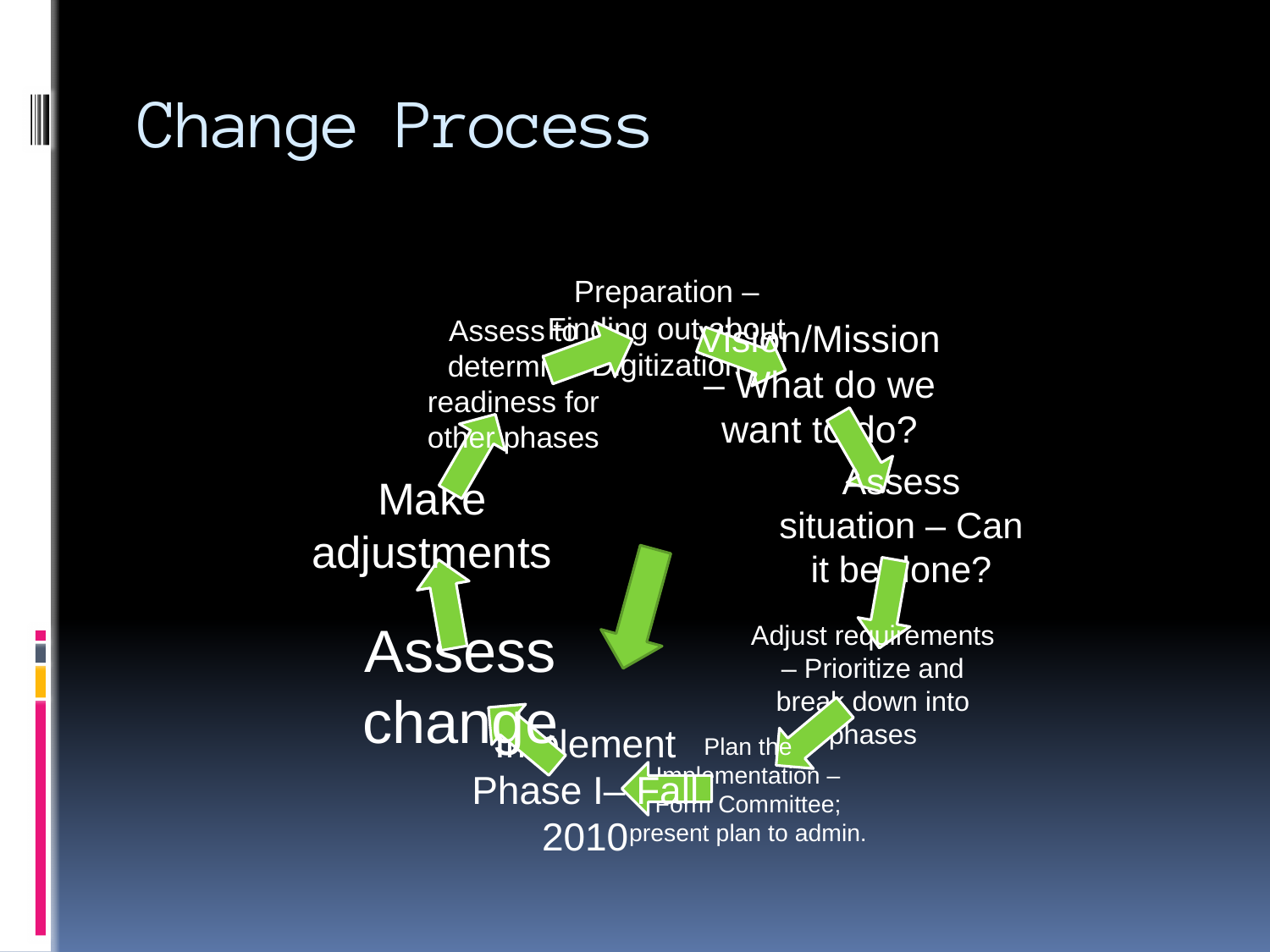

# Change Process
Adjust requirements – Prioritize and break down into phases
Assess situation – Can it be done?
Assess change
Make adjustments